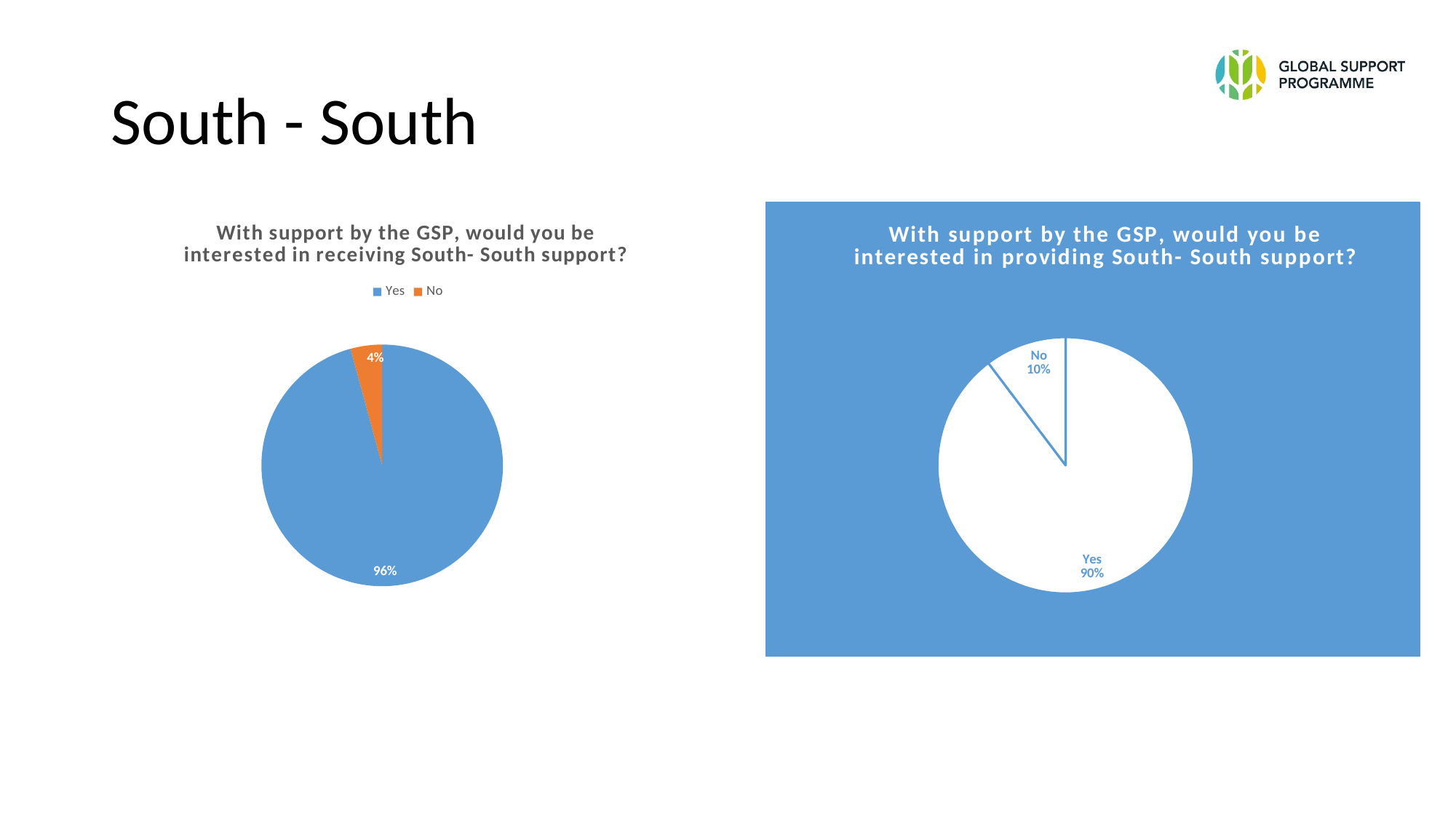

# South - South

### Chart: With support by the GSP, would you be interested in receiving South- South support?

| Category |  |
|---|---|
| Yes | 0.9577464788732394 |
| No | 0.04225352112676056 |

### Chart: With support by the GSP, would you be interested in providing South- South support?

| Category |  |
|---|---|
| Yes | 0.8970588235294118 |
| No | 0.10294117647058823 |